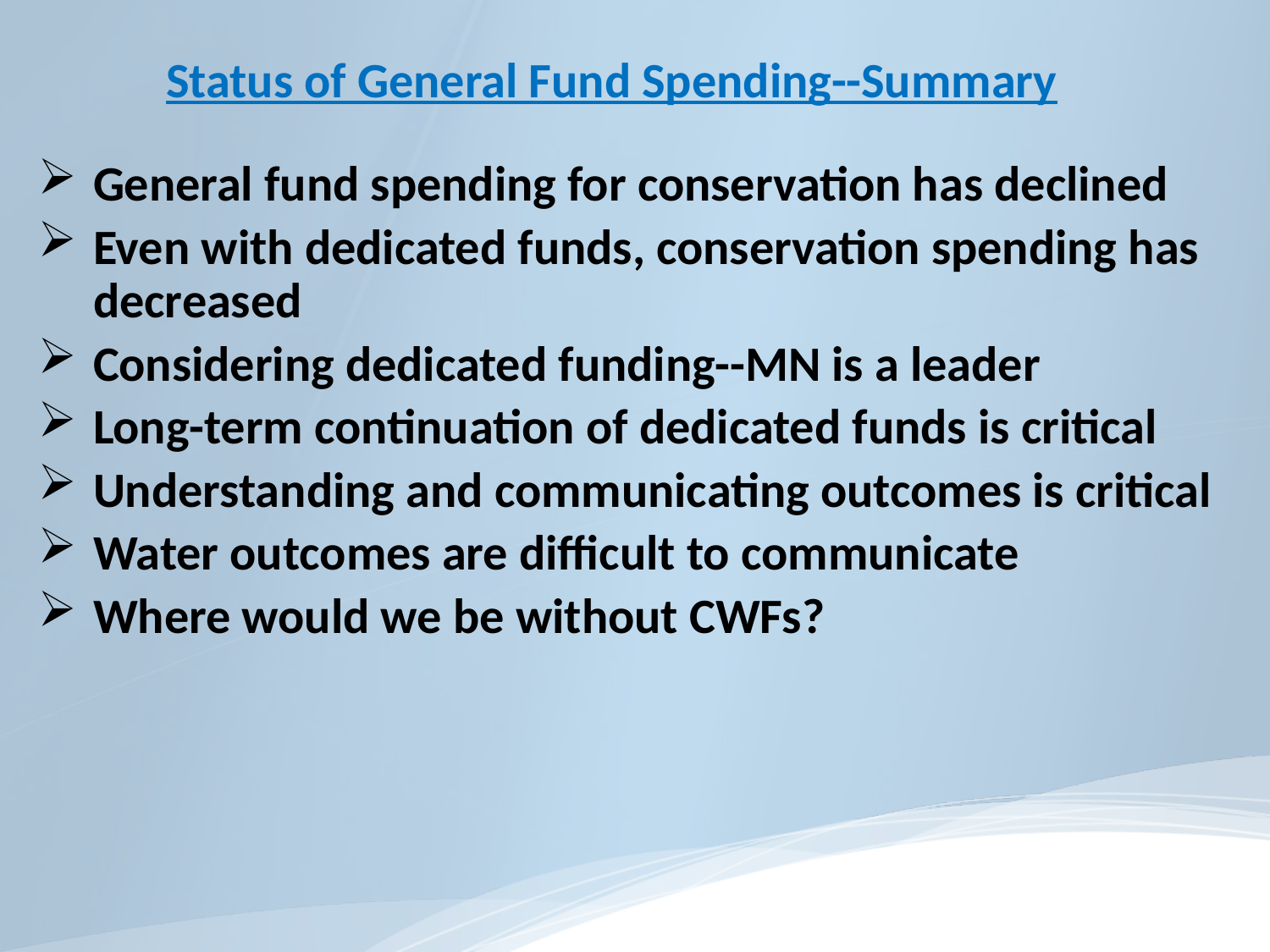

Status of General Fund Spending--Summary
#
General fund spending for conservation has declined
Even with dedicated funds, conservation spending has decreased
Considering dedicated funding--MN is a leader
Long-term continuation of dedicated funds is critical
Understanding and communicating outcomes is critical
Water outcomes are difficult to communicate
Where would we be without CWFs?